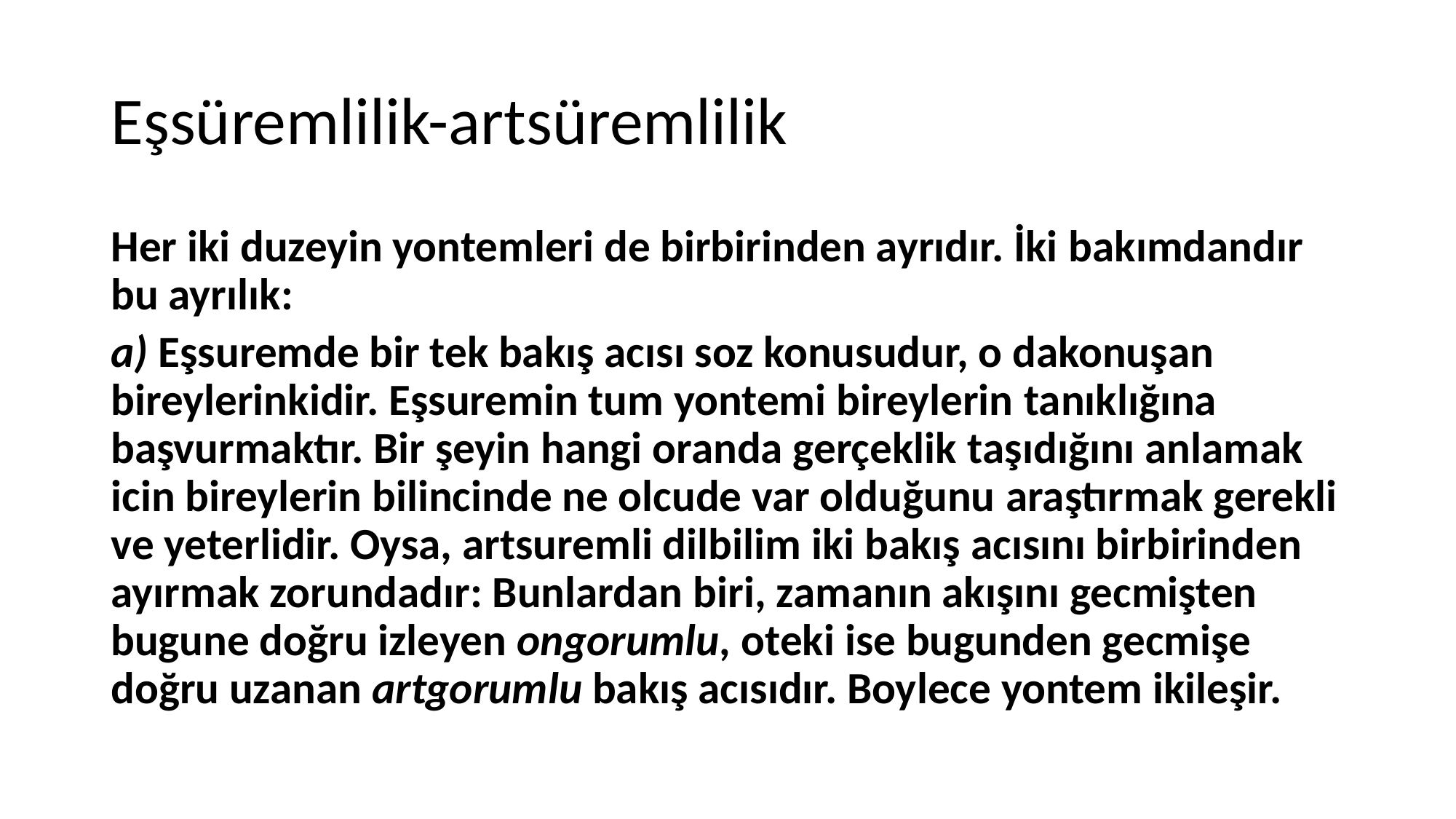

# Eşsüremlilik-artsüremlilik
Her iki duzeyin yontemleri de birbirinden ayrıdır. İki bakımdandır bu ayrılık:
a) Eşsuremde bir tek bakış acısı soz konusudur, o dakonuşan bireylerinkidir. Eşsuremin tum yontemi bireylerin tanıklığına başvurmaktır. Bir şeyin hangi oranda gerçeklik taşıdığını anlamak icin bireylerin bilincinde ne olcude var olduğunu araştırmak gerekli ve yeterlidir. Oysa, artsuremli dilbilim iki bakış acısını birbirinden ayırmak zorundadır: Bunlardan biri, zamanın akışını gecmişten bugune doğru izleyen ongorumlu, oteki ise bugunden gecmişe doğru uzanan artgorumlu bakış acısıdır. Boylece yontem ikileşir.